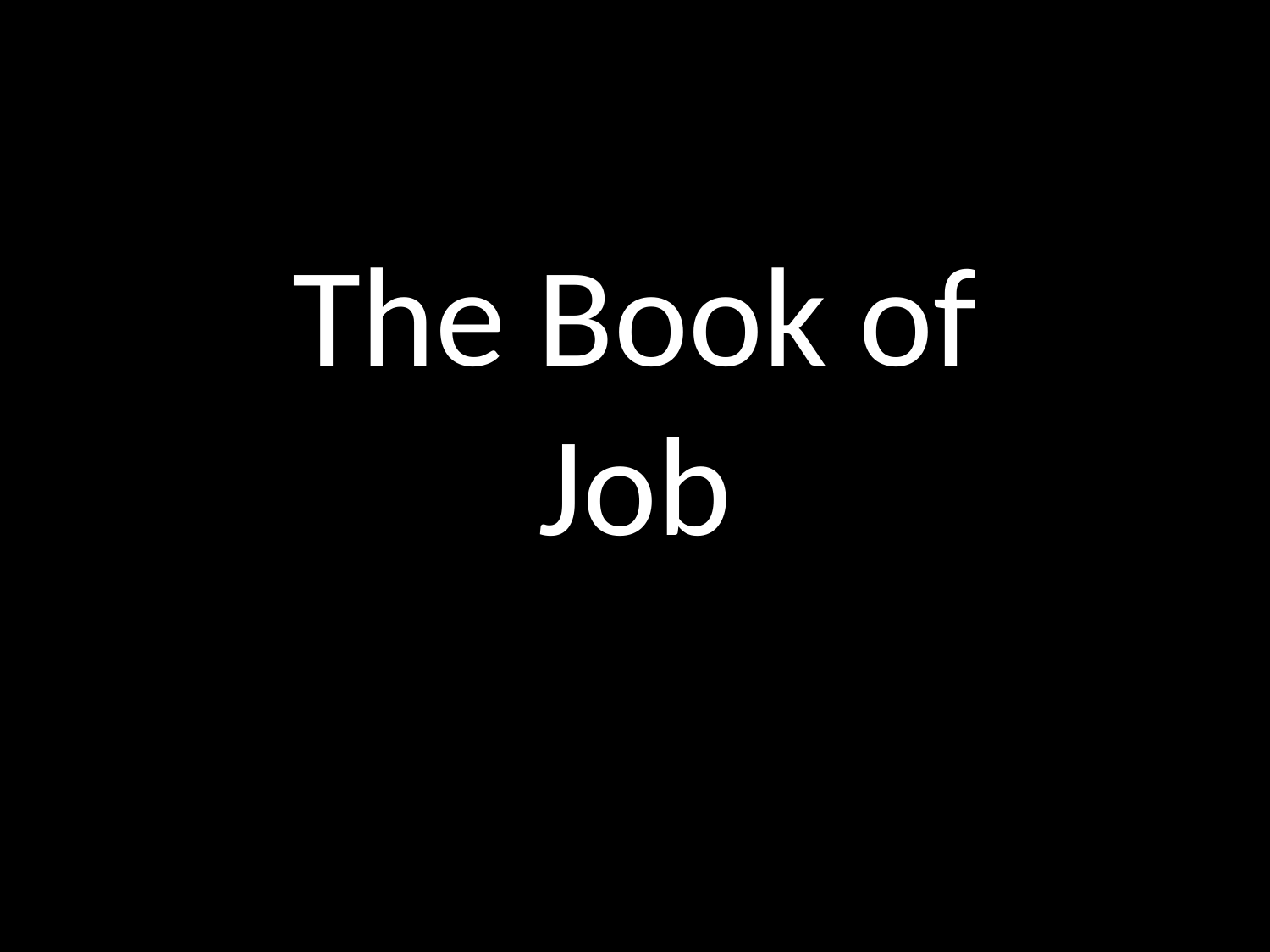

# The Book of Job
GOD
GOD